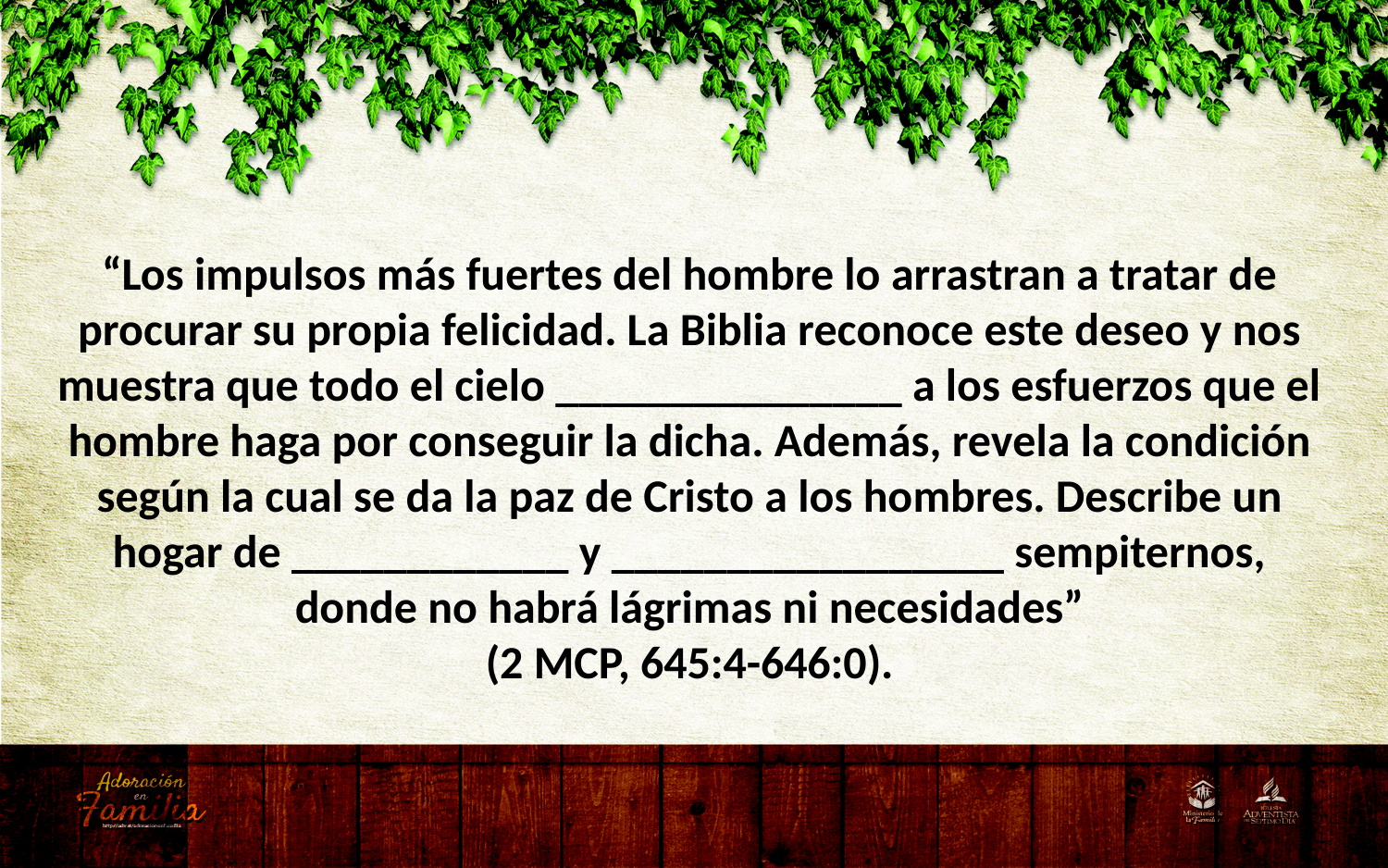

“Los impulsos más fuertes del hombre lo arrastran a tratar de procurar su propia felicidad. La Biblia reconoce este deseo y nos muestra que todo el cielo _______________ a los esfuerzos que el hombre haga por conseguir la dicha. Además, revela la condición según la cual se da la paz de Cristo a los hombres. Describe un hogar de ____________ y _________________ sempiternos, donde no habrá lágrimas ni necesidades”
(2 MCP, 645:4-646:0).